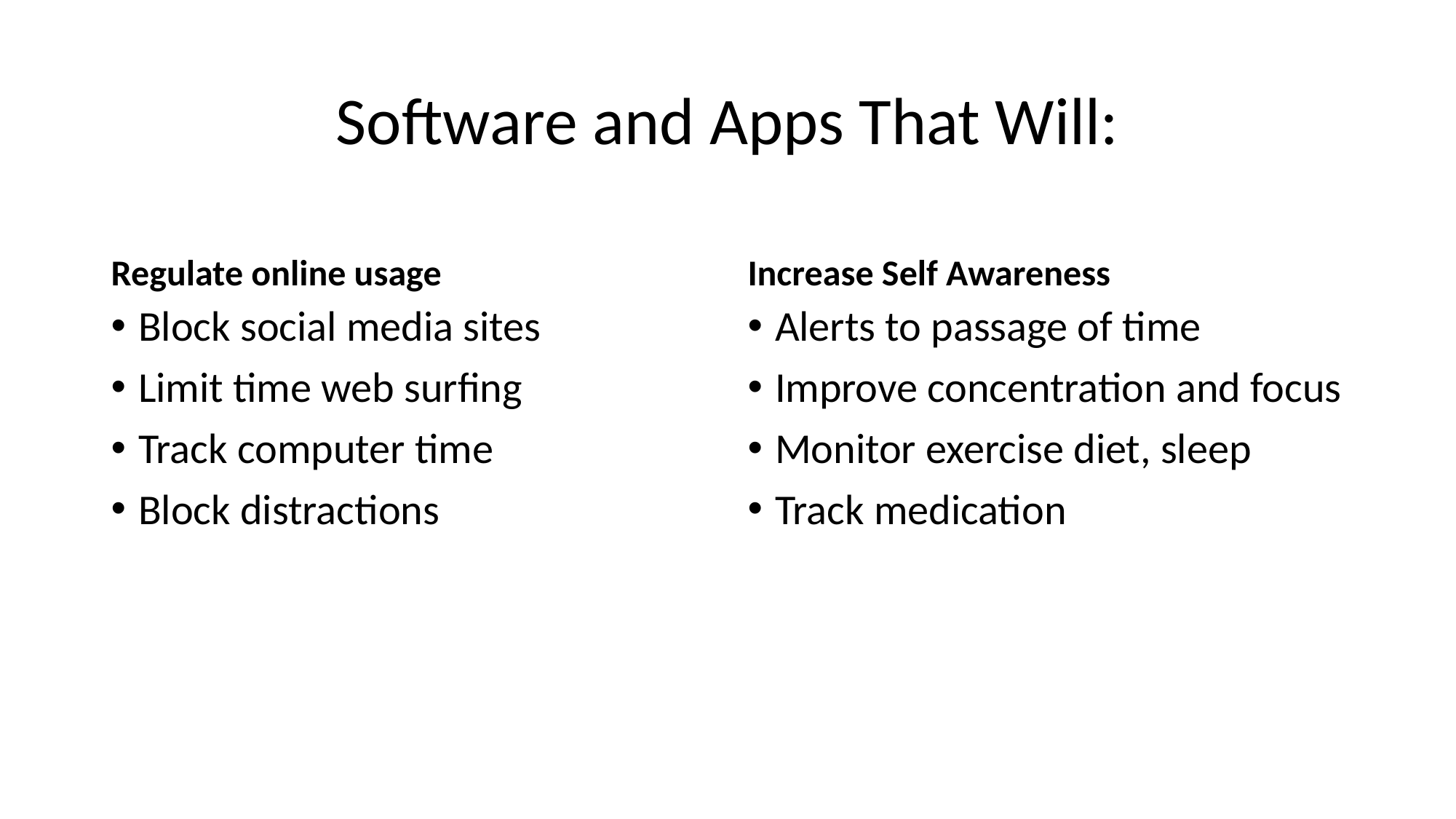

# Software and Apps That Will:
Regulate online usage
Increase Self Awareness
Block social media sites
Limit time web surfing
Track computer time
Block distractions
Alerts to passage of time
Improve concentration and focus
Monitor exercise diet, sleep
Track medication